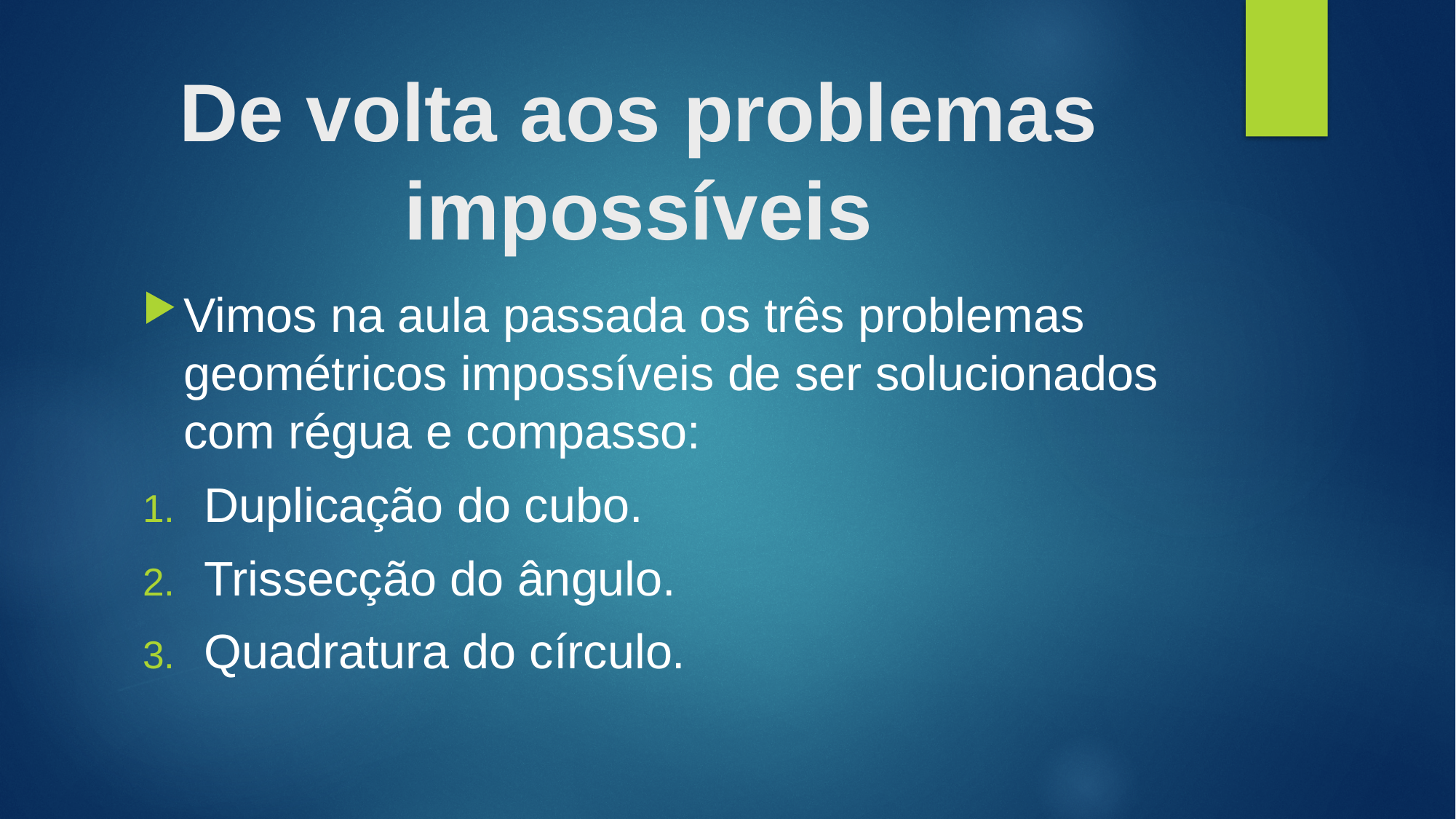

# De volta aos problemas impossíveis
Vimos na aula passada os três problemas geométricos impossíveis de ser solucionados com régua e compasso:
Duplicação do cubo.
Trissecção do ângulo.
Quadratura do círculo.